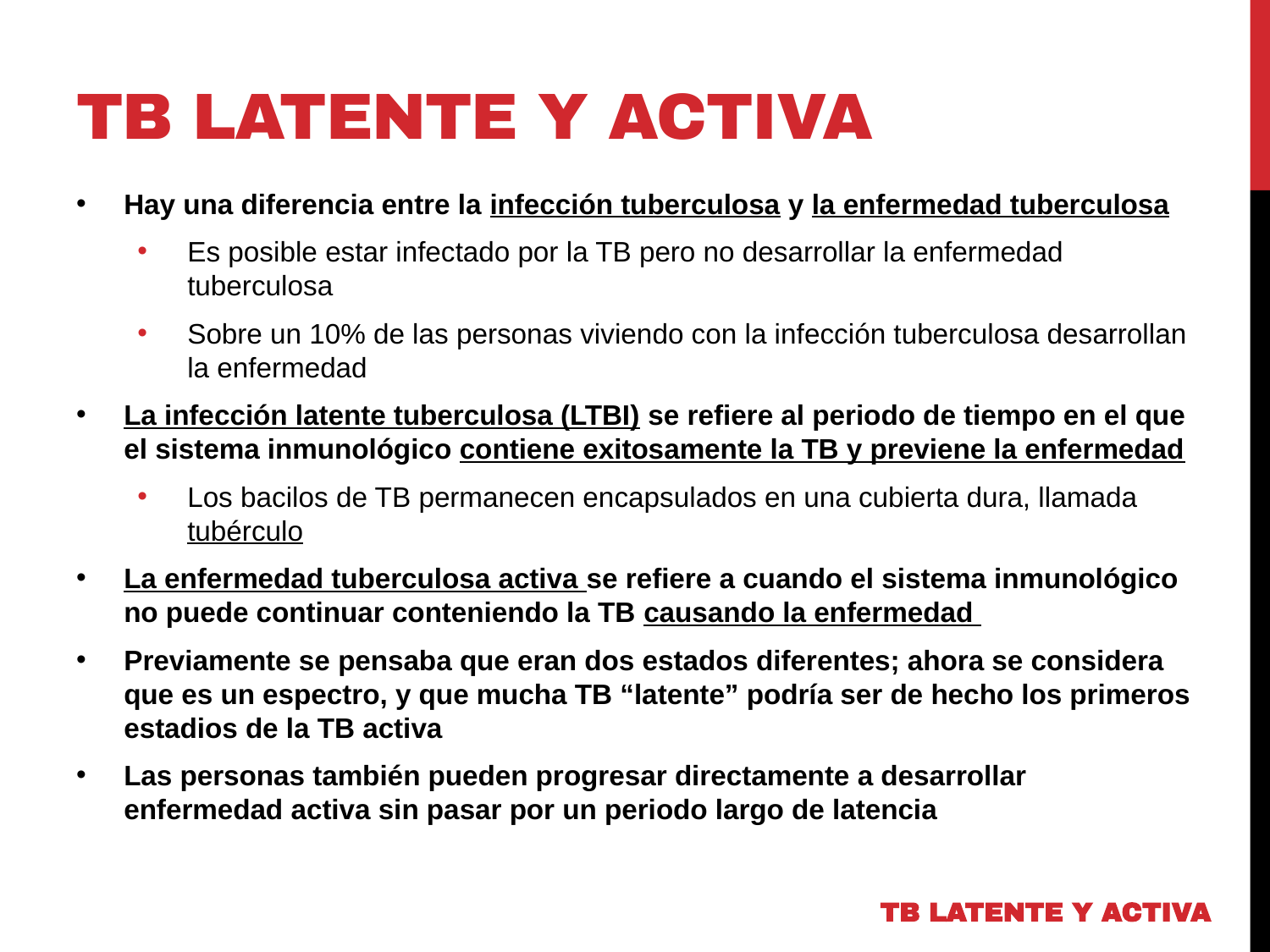

# TB LATENTE Y ACTIVA
Hay una diferencia entre la infección tuberculosa y la enfermedad tuberculosa
Es posible estar infectado por la TB pero no desarrollar la enfermedad tuberculosa
Sobre un 10% de las personas viviendo con la infección tuberculosa desarrollan la enfermedad
La infección latente tuberculosa (LTBI) se refiere al periodo de tiempo en el que el sistema inmunológico contiene exitosamente la TB y previene la enfermedad
Los bacilos de TB permanecen encapsulados en una cubierta dura, llamada tubérculo
La enfermedad tuberculosa activa se refiere a cuando el sistema inmunológico no puede continuar conteniendo la TB causando la enfermedad
Previamente se pensaba que eran dos estados diferentes; ahora se considera que es un espectro, y que mucha TB “latente” podría ser de hecho los primeros estadios de la TB activa
Las personas también pueden progresar directamente a desarrollar enfermedad activa sin pasar por un periodo largo de latencia
14
TB LATENTE Y ACTIVA